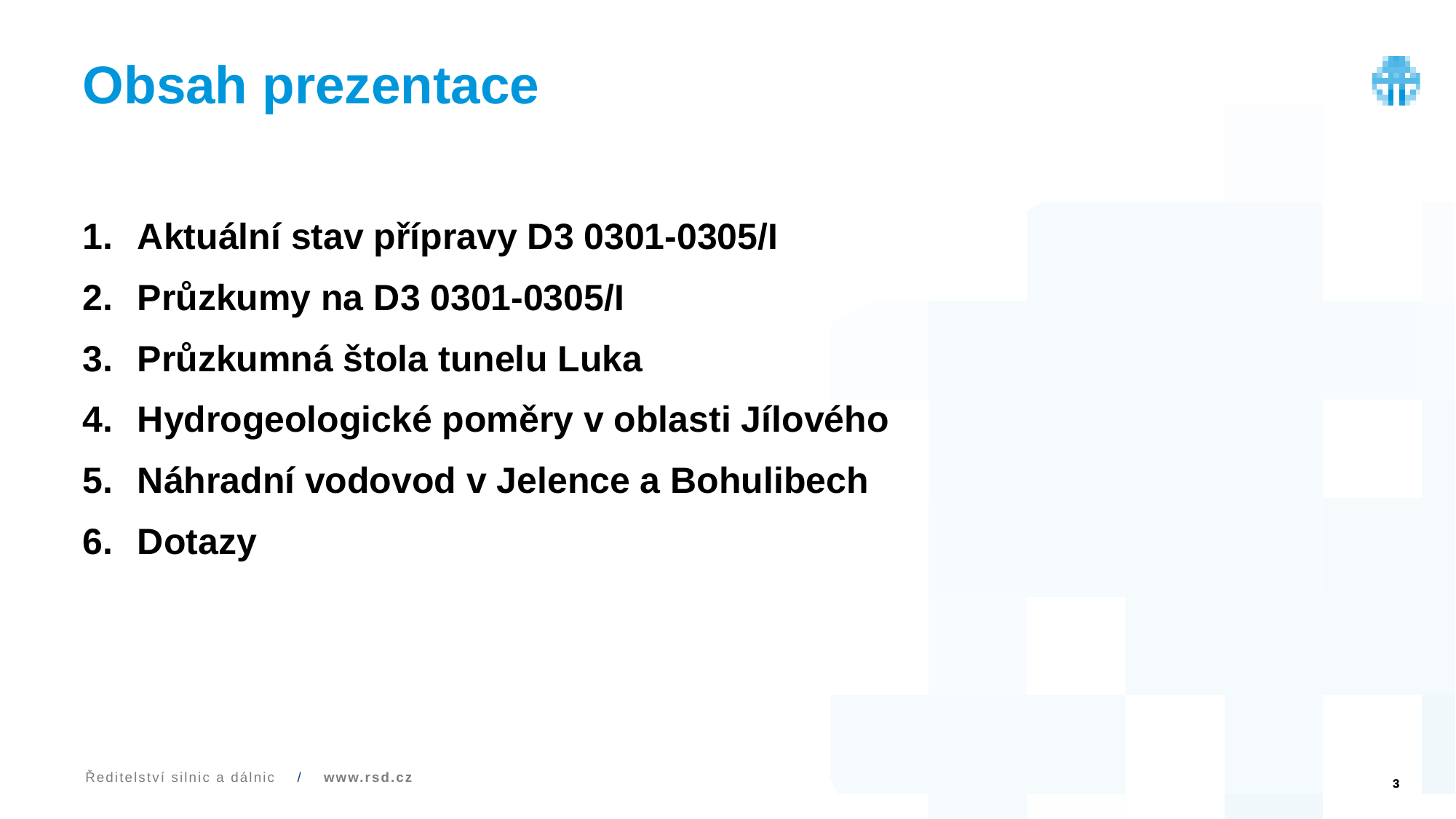

# Obsah prezentace
Aktuální stav přípravy D3 0301-0305/I
Průzkumy na D3 0301-0305/I
Průzkumná štola tunelu Luka
Hydrogeologické poměry v oblasti Jílového
Náhradní vodovod v Jelence a Bohulibech
Dotazy

3
Ředitelství silnic a dálnic    /    www.rsd.cz